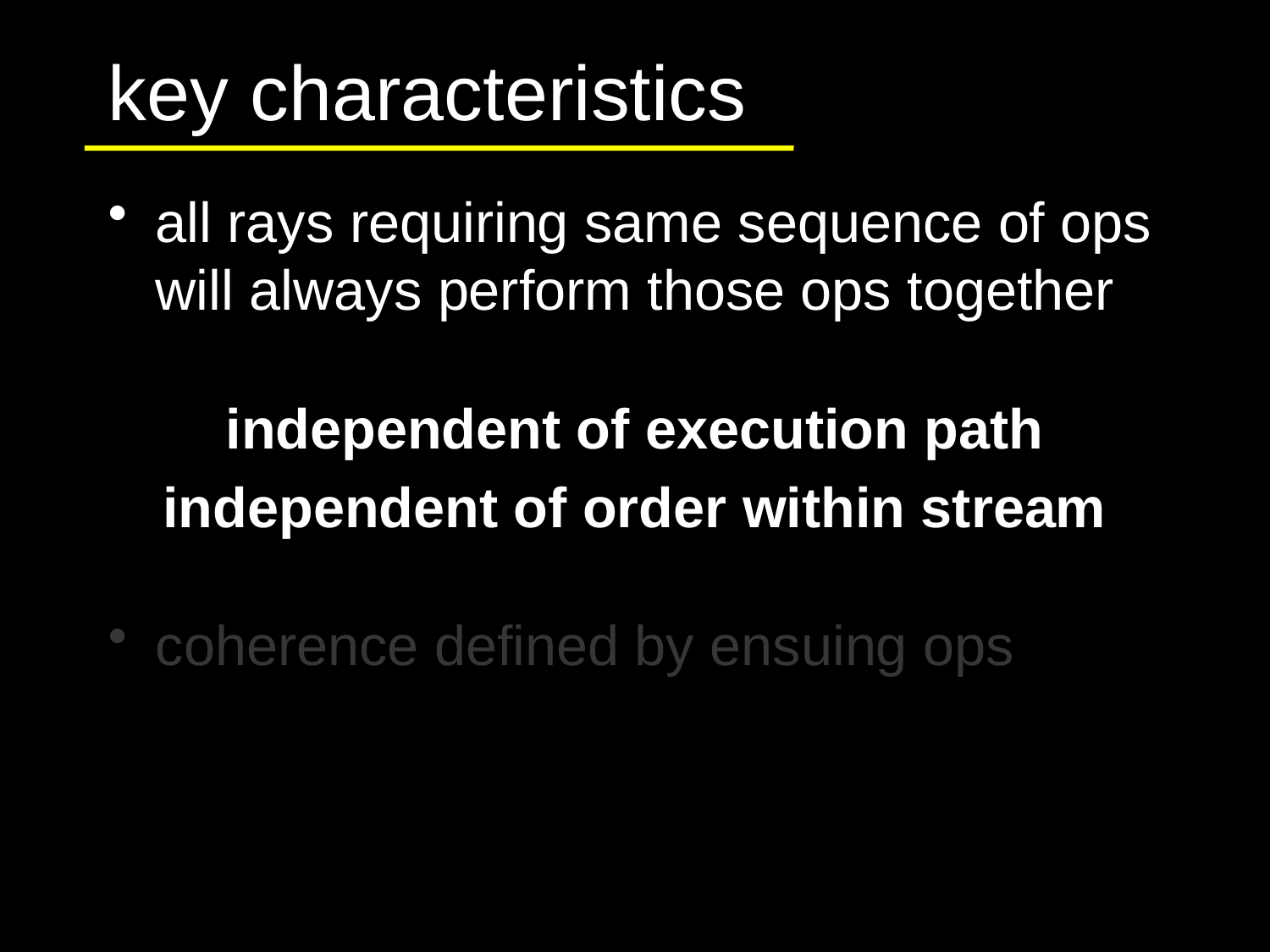

# key characteristics

all rays requiring same sequence of ops will always perform those ops together

independent of execution path
independent of order within stream

coherence defined by ensuing ops

no guessing with heuristics
adapts to geometry, etc.